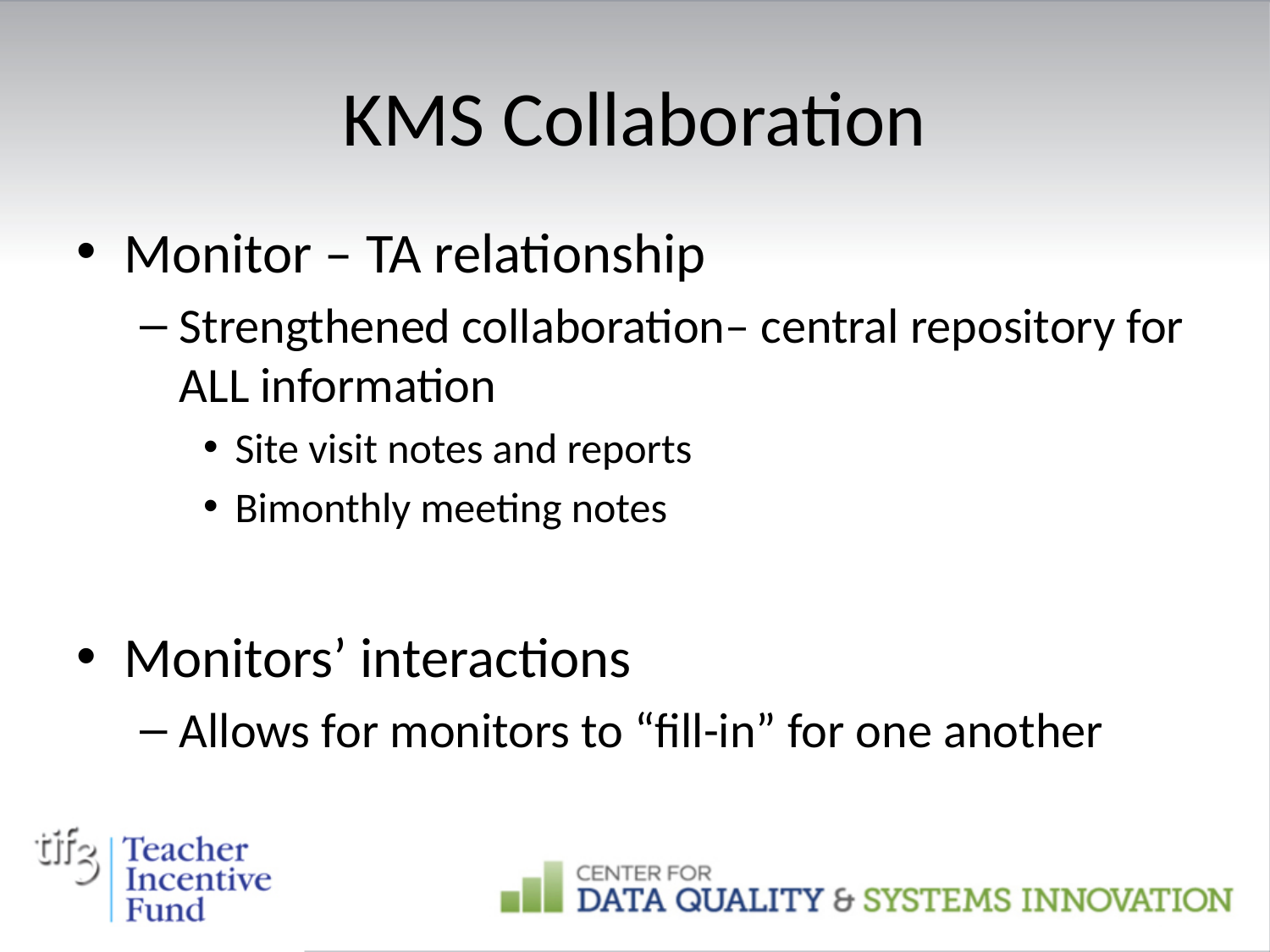

# KMS Collaboration
Monitor – TA relationship
Strengthened collaboration– central repository for ALL information
Site visit notes and reports
Bimonthly meeting notes

Monitors’ interactions
Allows for monitors to “fill-in” for one another